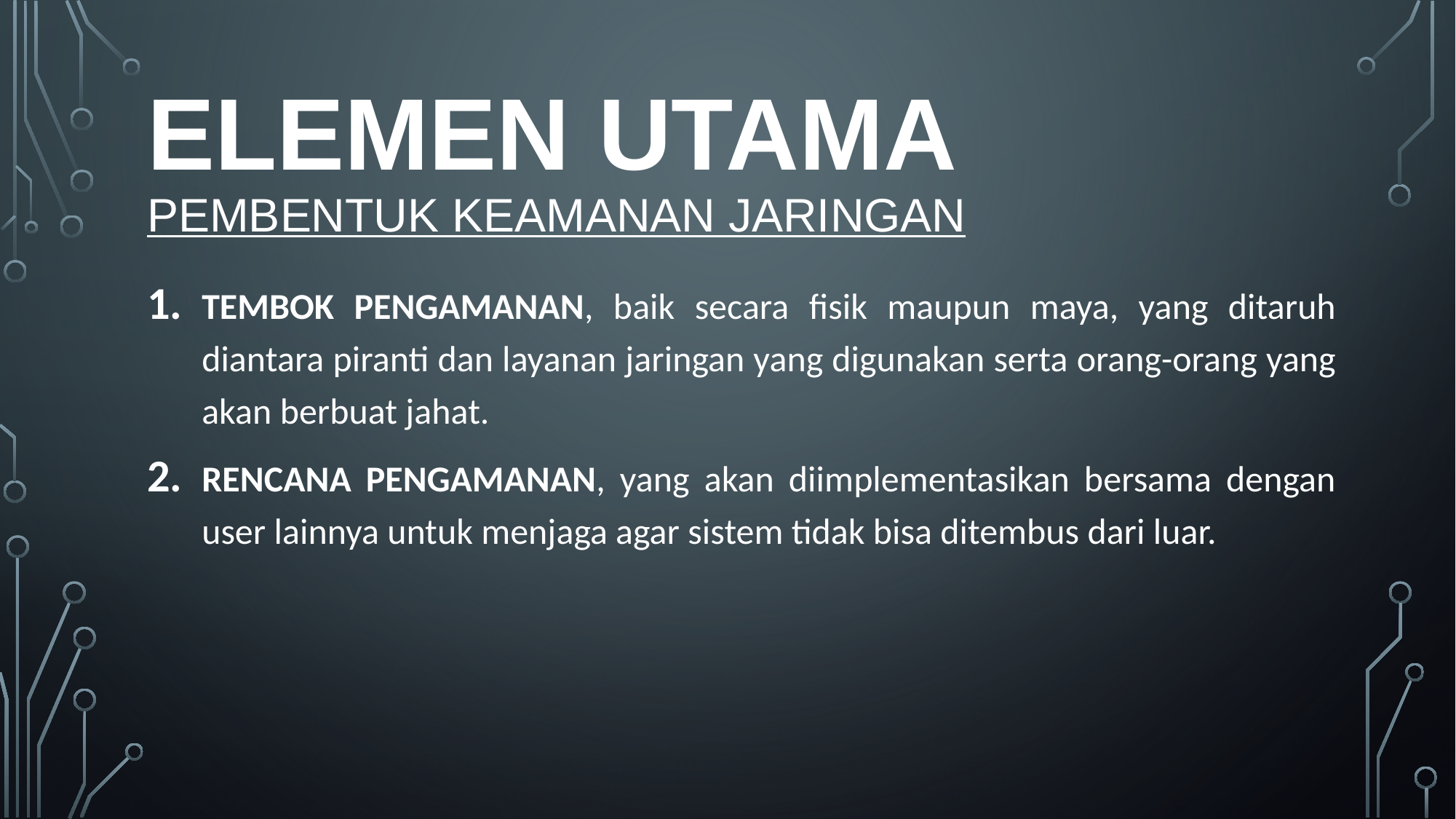

# ELEMEN UTAMA PEMBENTUK KEAMANAN JARINGAN
TEMBOK PENGAMANAN, baik secara fisik maupun maya, yang ditaruh diantara piranti dan layanan jaringan yang digunakan serta orang-orang yang akan berbuat jahat.
RENCANA PENGAMANAN, yang akan diimplementasikan bersama dengan user lainnya untuk menjaga agar sistem tidak bisa ditembus dari luar.